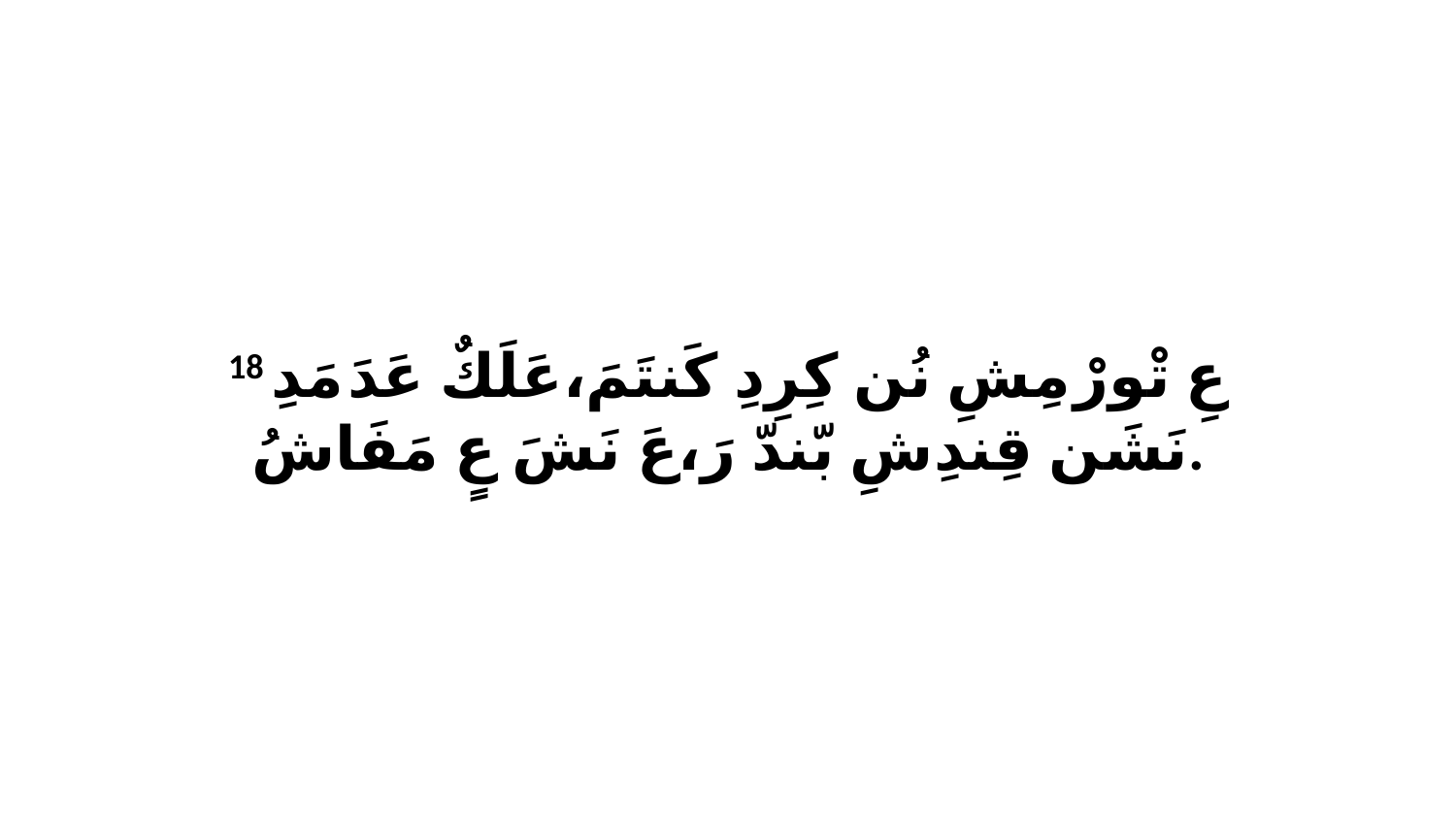

18 عِ تْورْ مِشِ نُن كِرِدِ كَنتَمَ،عَلَكٌ عَدَ مَدِ نَشَن قِندِشِ بّندّ رَ،عَ نَشَ عٍ مَفَاشُ.